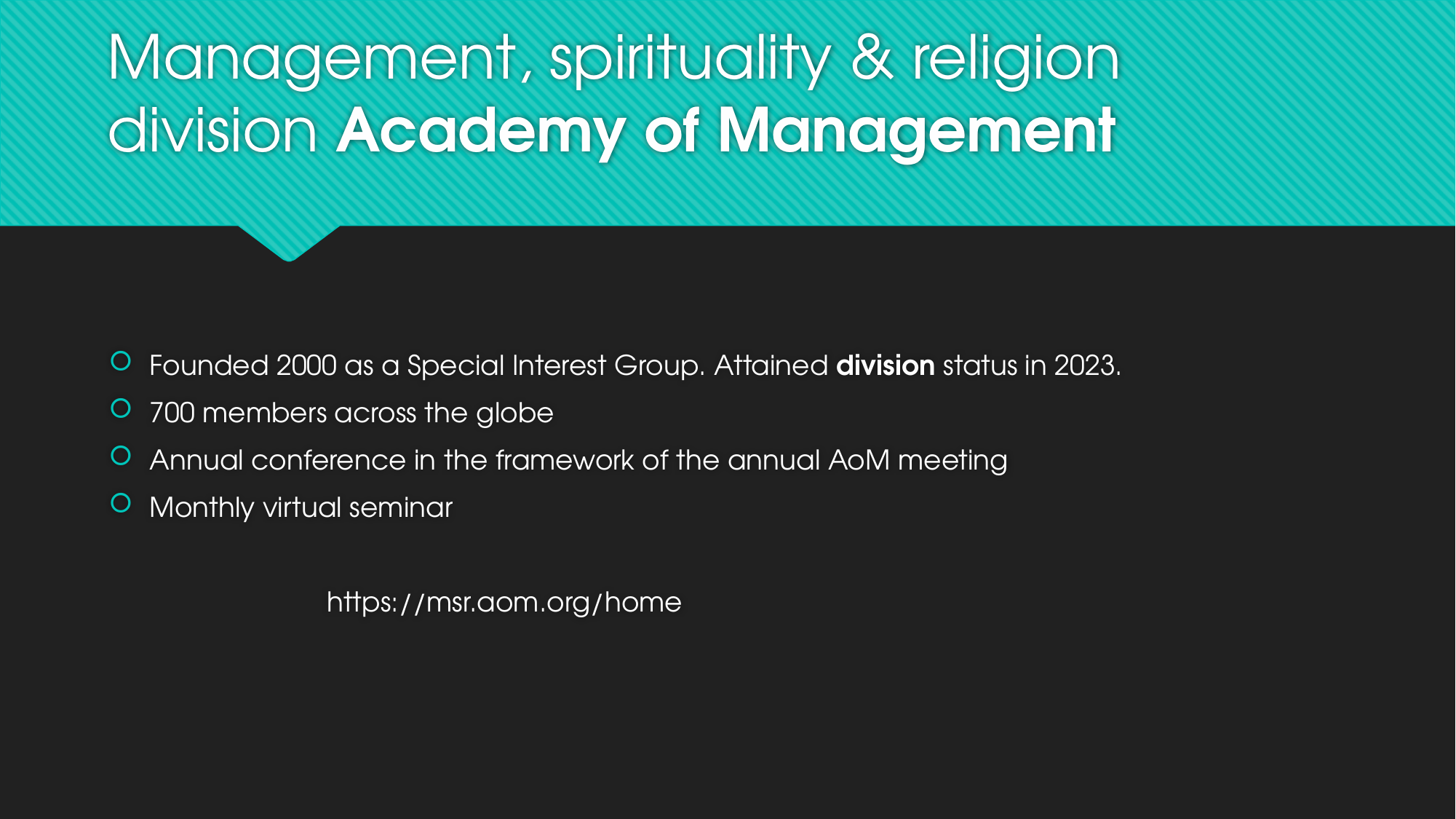

# Management, spirituality & religion division Academy of Management
Founded 2000 as a Special Interest Group. Attained division status in 2023.
700 members across the globe
Annual conference in the framework of the annual AoM meeting
Monthly virtual seminar

		https://msr.aom.org/home